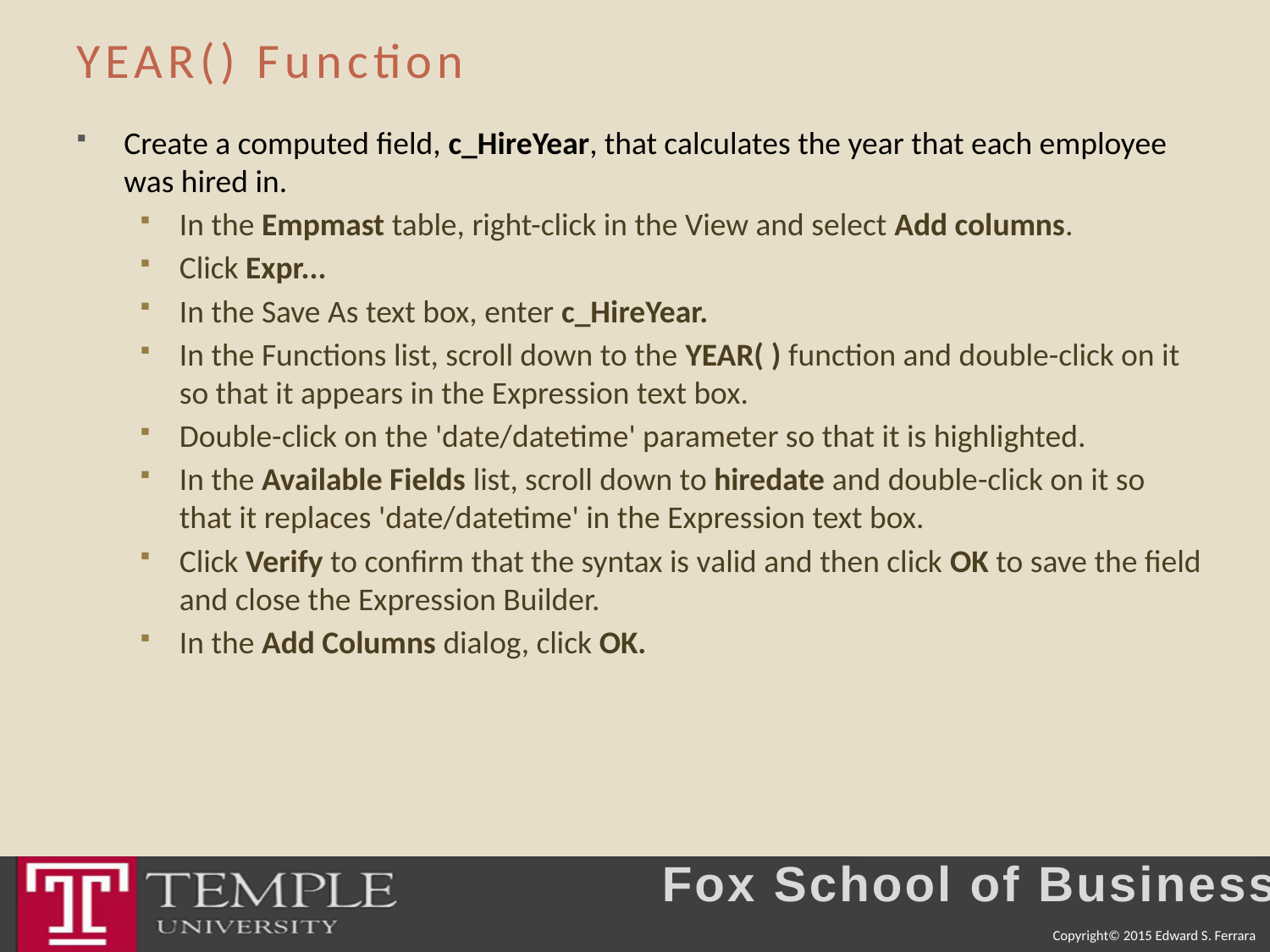

# YEAR() Function
Create a computed field, c_HireYear, that calculates the year that each employee was hired in.
In the Empmast table, right-click in the View and select Add columns.
Click Expr...
In the Save As text box, enter c_HireYear.
In the Functions list, scroll down to the YEAR( ) function and double-click on it so that it appears in the Expression text box.
Double-click on the 'date/datetime' parameter so that it is highlighted.
In the Available Fields list, scroll down to hiredate and double-click on it so that it replaces 'date/datetime' in the Expression text box.
Click Verify to confirm that the syntax is valid and then click OK to save the field and close the Expression Builder.
In the Add Columns dialog, click OK.